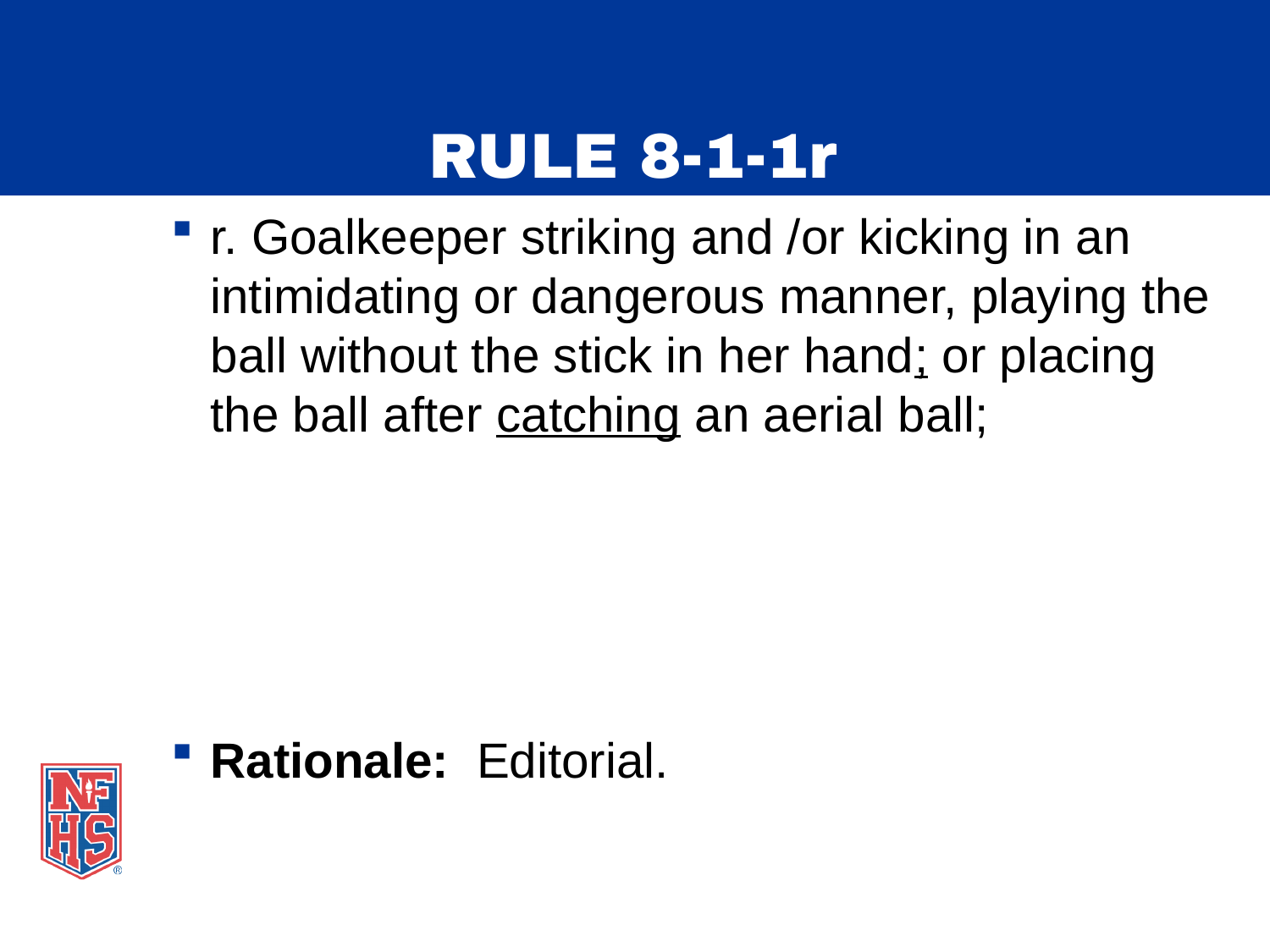

# RULE 8-1-1r
r. Goalkeeper striking and /or kicking in an intimidating or dangerous manner, playing the ball without the stick in her hand; or placing the ball after catching an aerial ball;

Rationale:  Editorial.